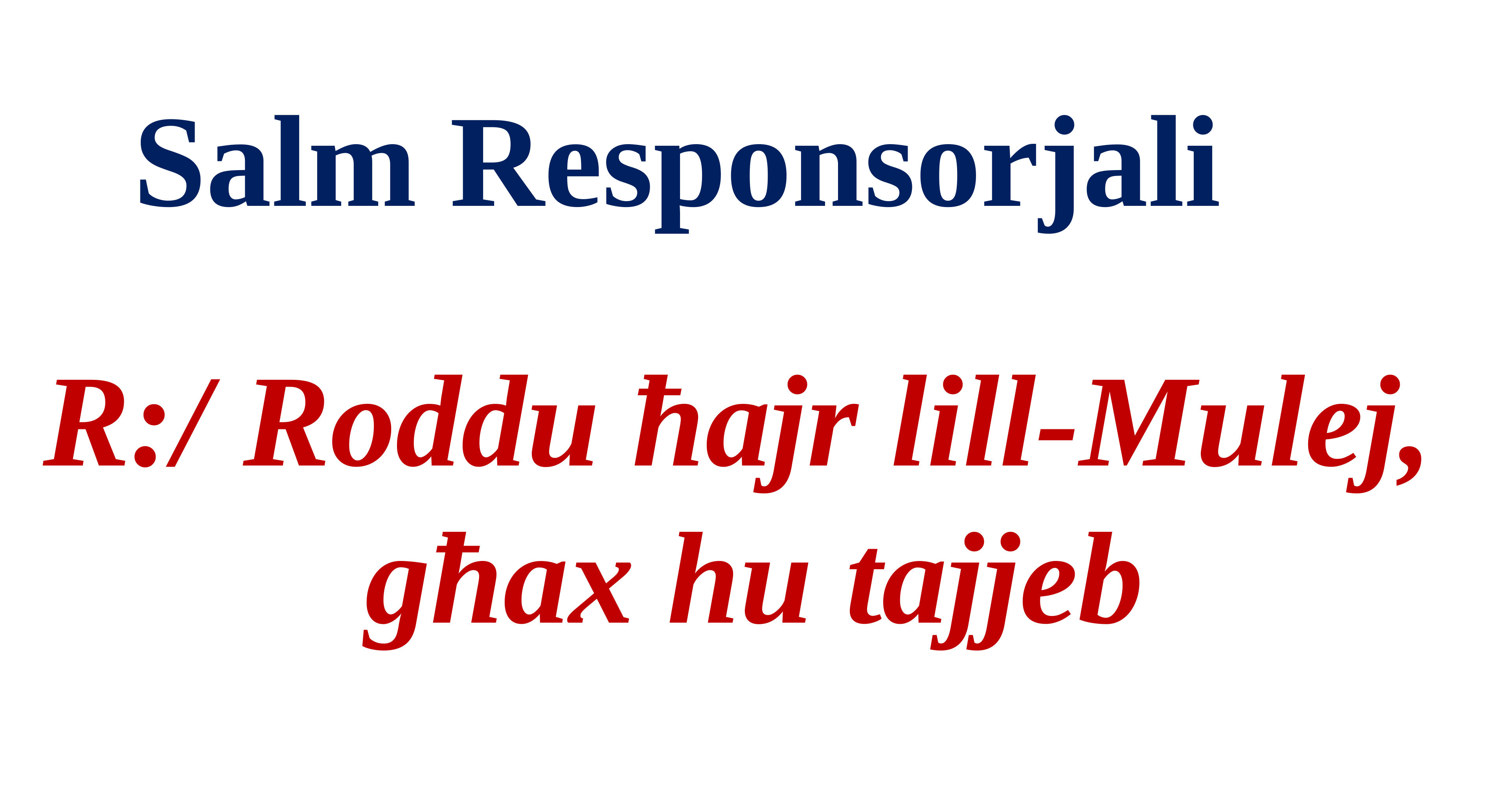

Salm Responsorjali
R:/ Roddu ħajr lill-Mulej,
għax hu tajjeb